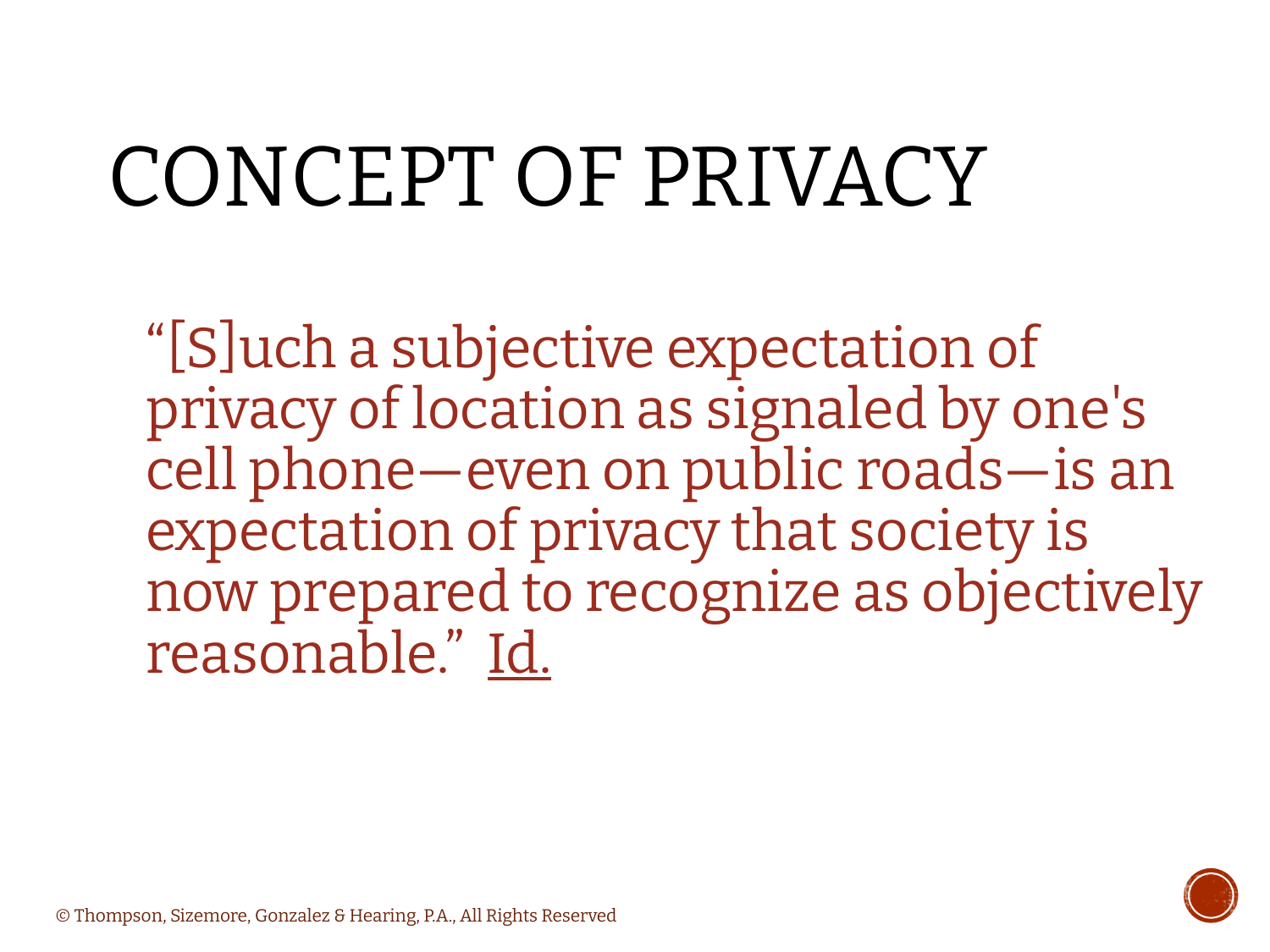

# Concept of Privacy
“[S]uch a subjective expectation of privacy of location as signaled by one's cell phone—even on public roads—is an expectation of privacy that society is now prepared to recognize as objectively reasonable.”  Id.

© Thompson, Sizemore, Gonzalez & Hearing, P.A., All Rights Reserved